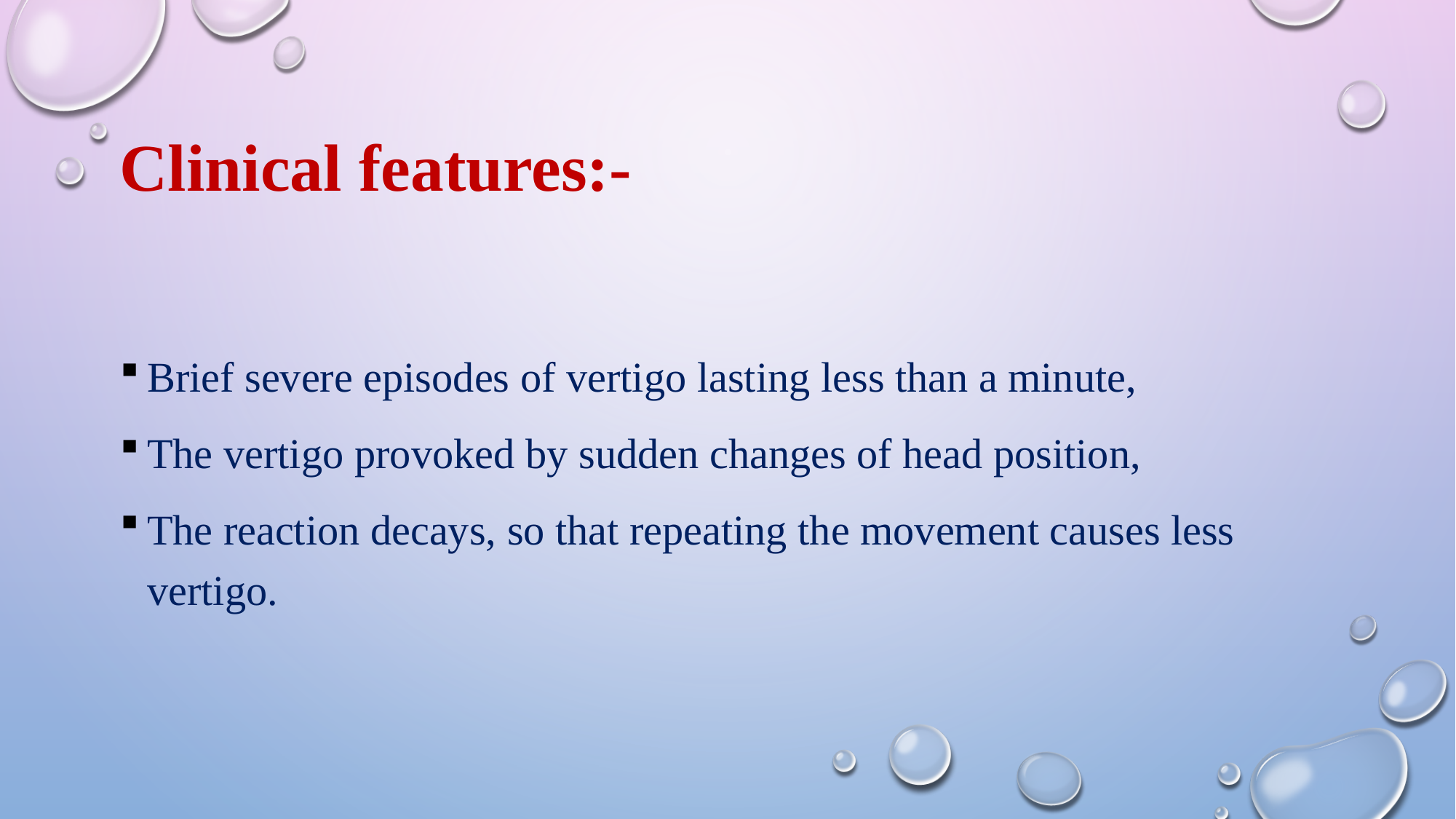

# Clinical features:-

Brief severe episodes of vertigo lasting less than a minute,
The vertigo provoked by sudden changes of head position,
The reaction decays, so that repeating the movement causes less vertigo.